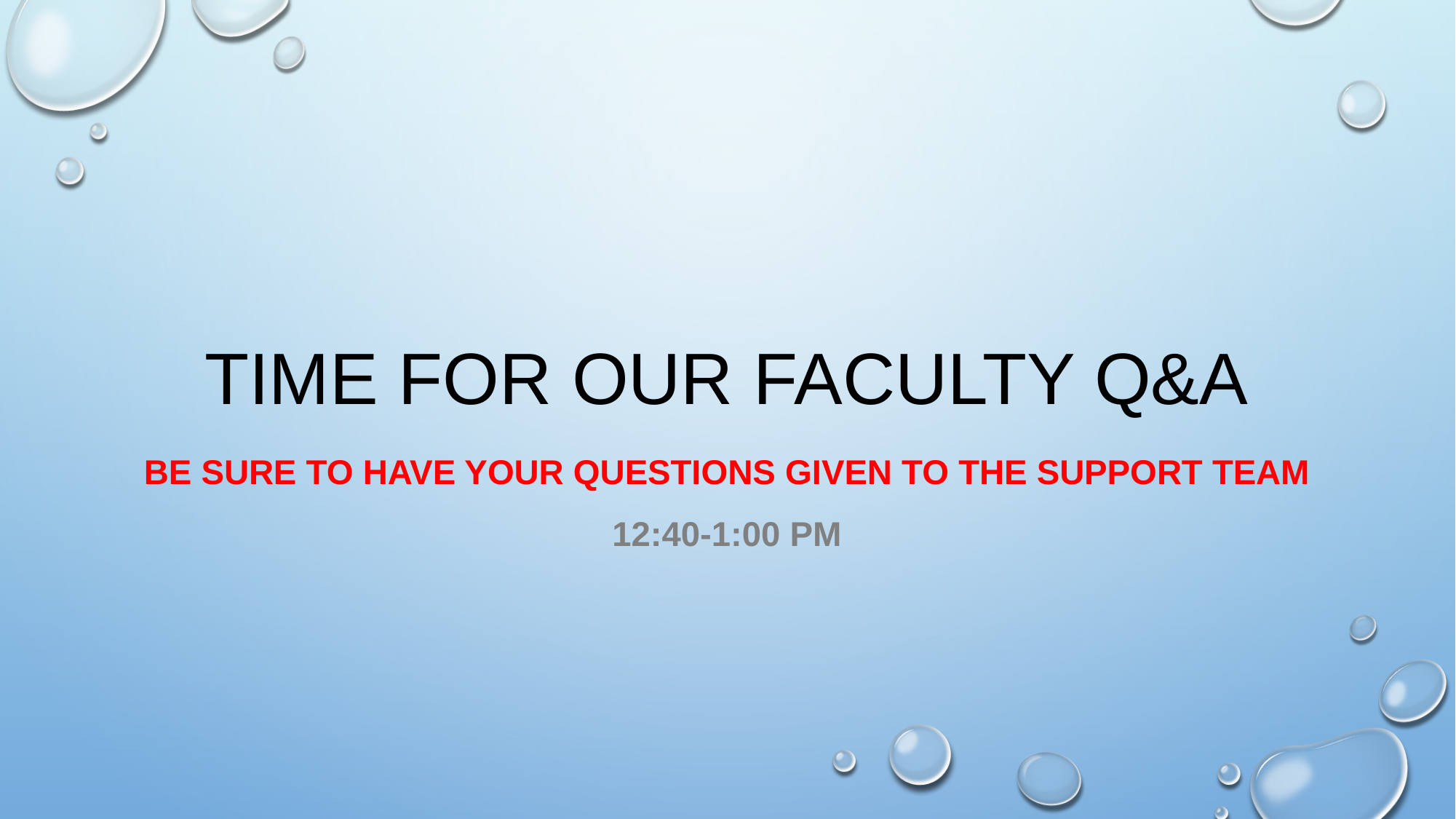

# TIME FOR OUR FACULTY Q&A
Be sure to have your questions given to the support team
12:40-1:00 pm